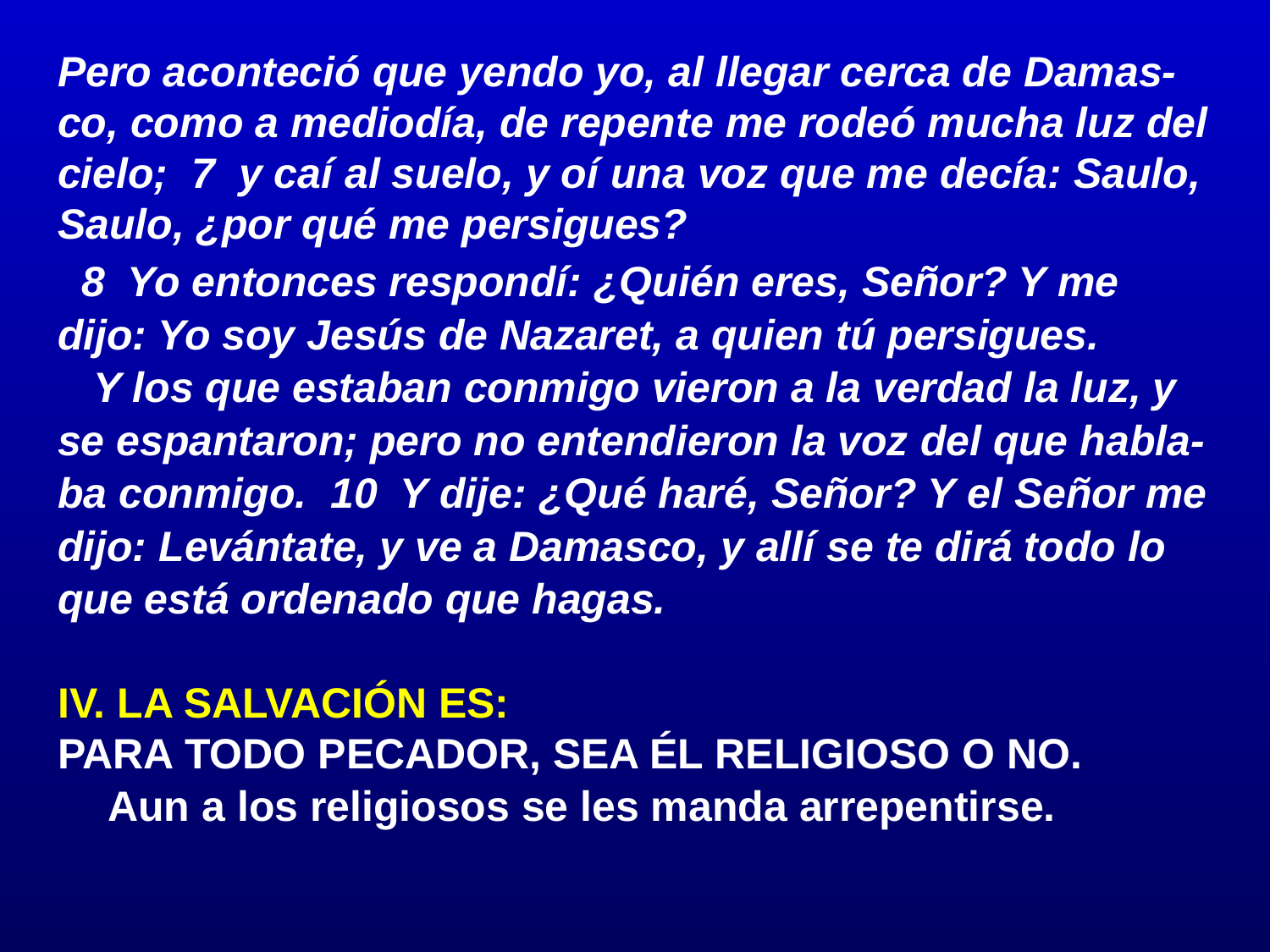

# Pero aconteció que yendo yo, al llegar cerca de Damas-co, como a mediodía, de repente me rodeó mucha luz del cielo;  7  y caí al suelo, y oí una voz que me decía: Saulo, Saulo, ¿por qué me persigues?
	8  Yo entonces respondí: ¿Quién eres, Señor? Y me dijo: Yo soy Jesús de Nazaret, a quien tú persigues.
	 Y los que estaban conmigo vieron a la verdad la luz, y se espantaron; pero no entendieron la voz del que habla-ba conmigo.  10  Y dije: ¿Qué haré, Señor? Y el Señor me dijo: Levántate, y ve a Damasco, y allí se te dirá todo lo que está ordenado que hagas.

IV. LA SALVACIÓN ES:
PARA TODO PECADOR, SEA ÉL RELIGIOSO O NO.
		Aun a los religiosos se les manda arrepentirse.